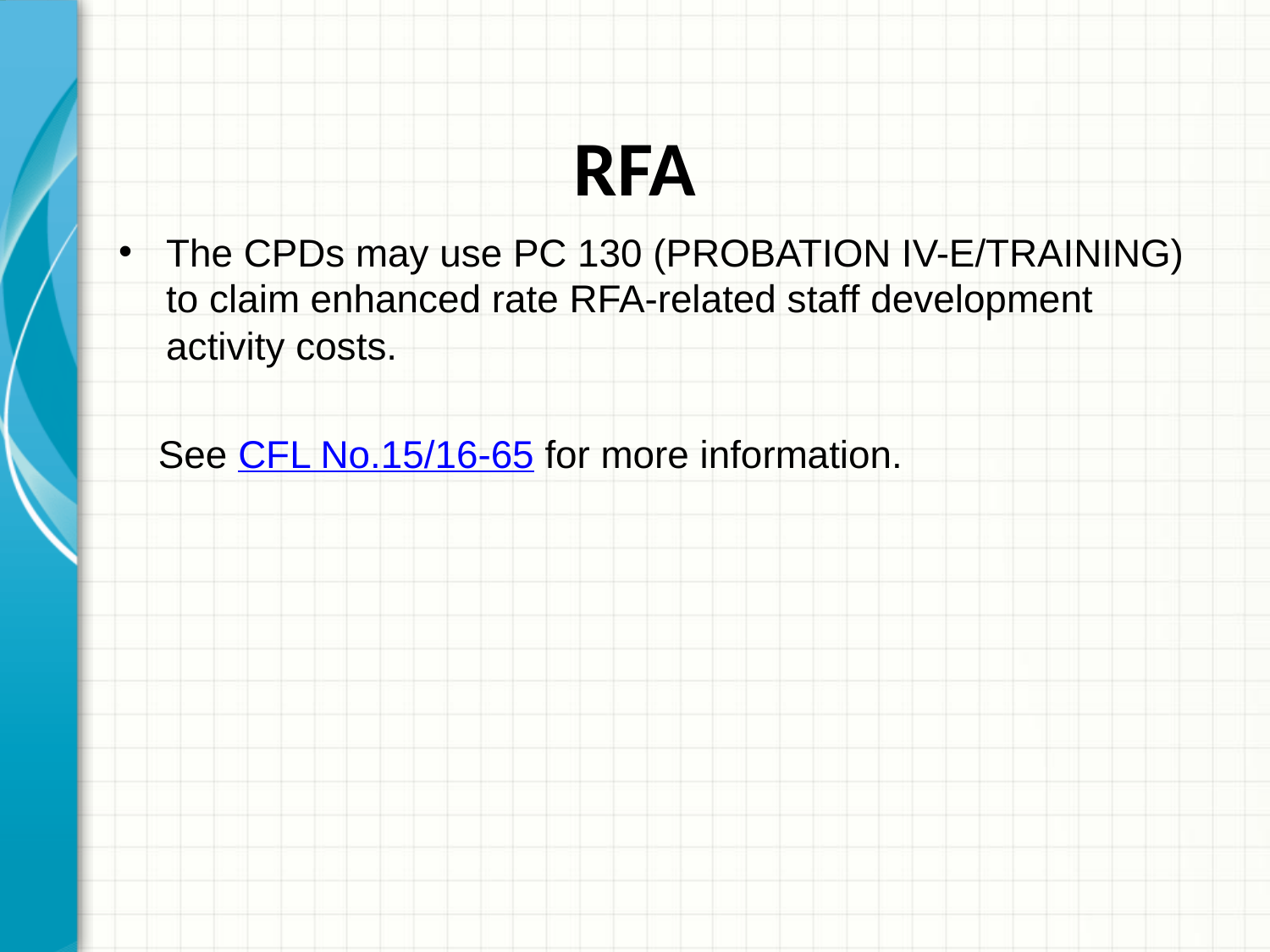

# RFA
The CPDs may use PC 130 (PROBATION IV-E/TRAINING) to claim enhanced rate RFA-related staff development activity costs.

See CFL No.15/16-65 for more information.